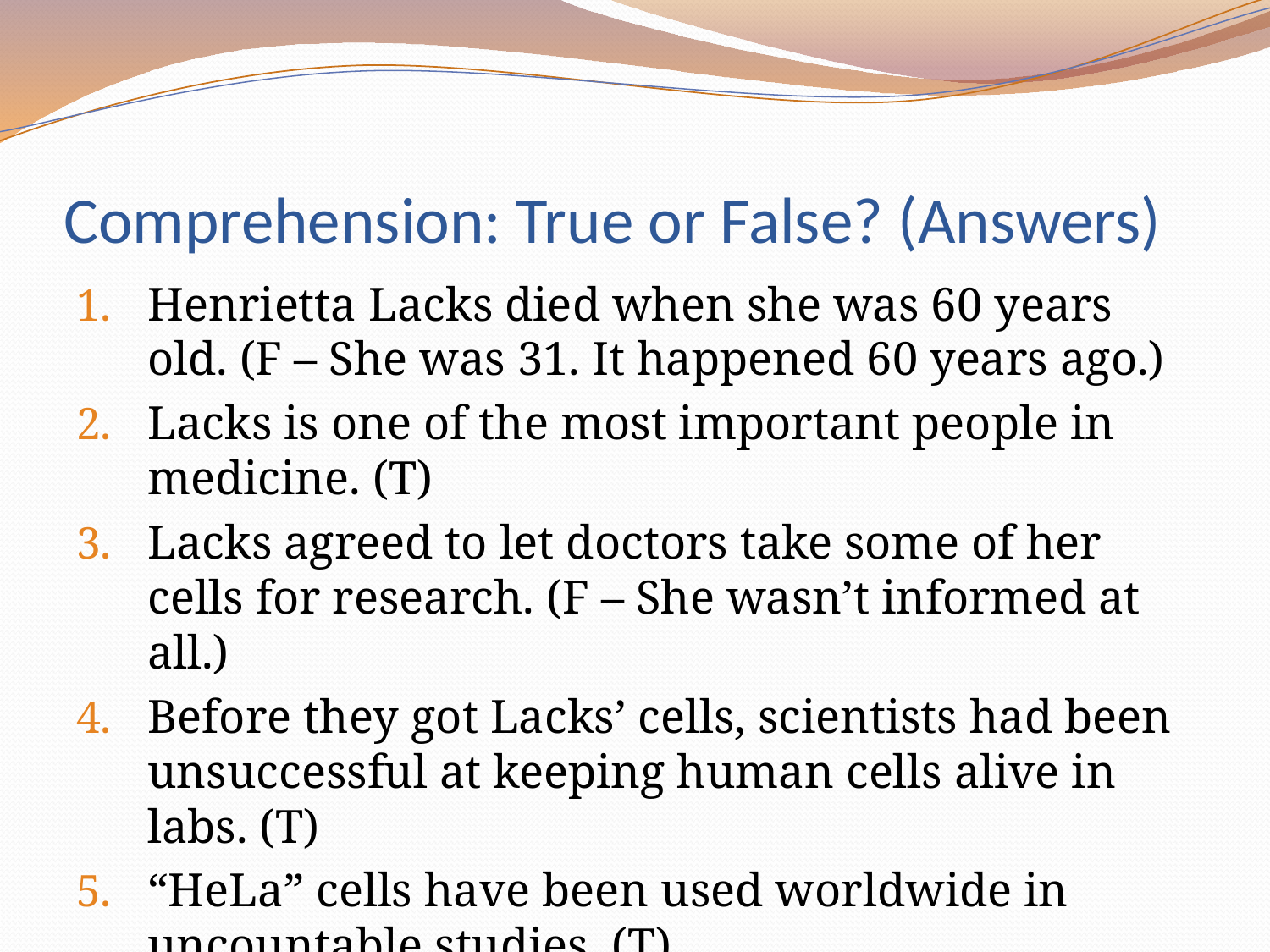

# Comprehension: True or False? (Answers)
Henrietta Lacks died when she was 60 years old. (F – She was 31. It happened 60 years ago.)
Lacks is one of the most important people in medicine. (T)
Lacks agreed to let doctors take some of her cells for research. (F – She wasn’t informed at all.)
Before they got Lacks’ cells, scientists had been unsuccessful at keeping human cells alive in labs. (T)
“HeLa” cells have been used worldwide in uncountable studies. (T)